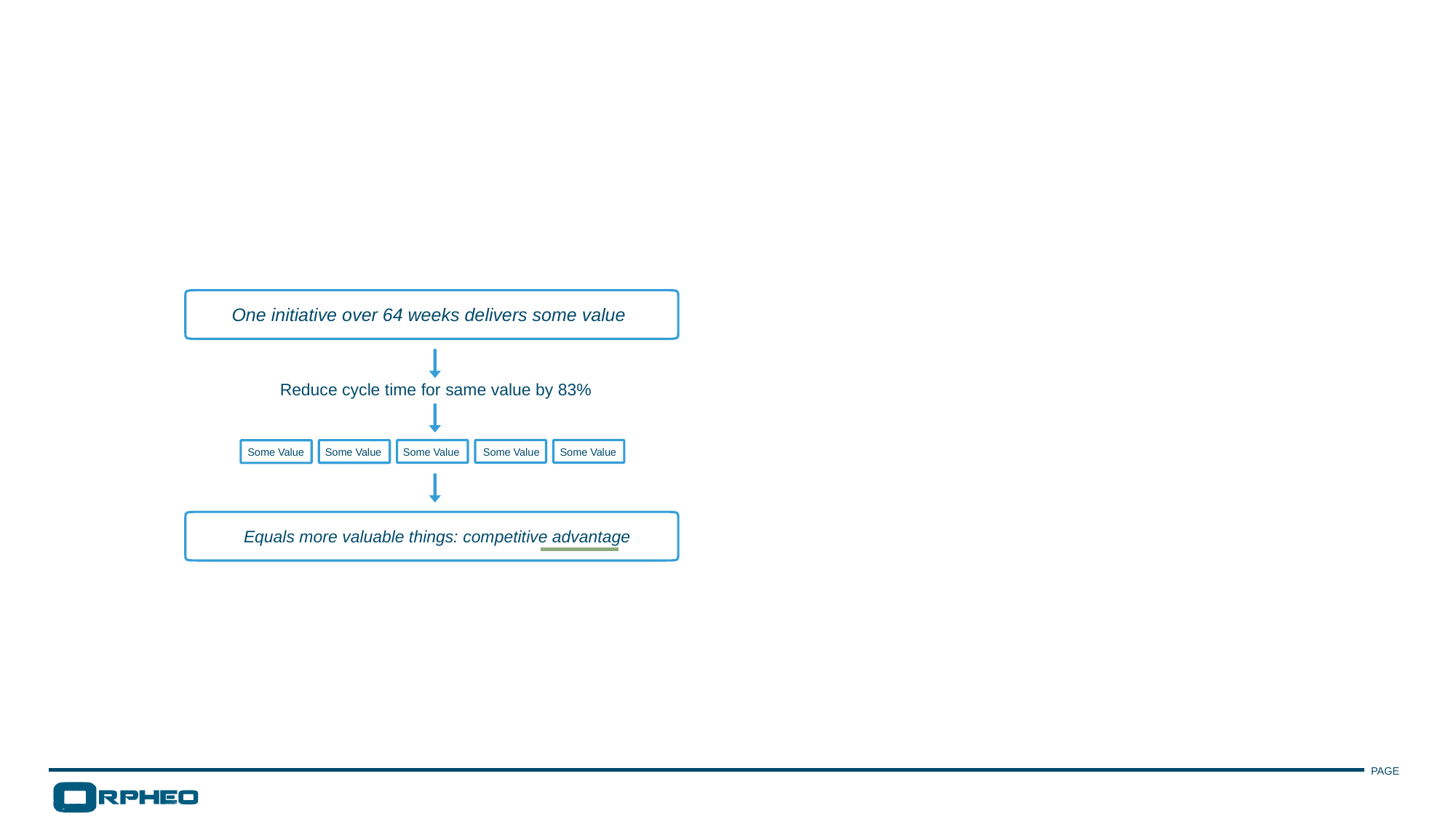

One initiative over 64 weeks delivers some value

Reduce cycle time for same value by 83%

Some Value
Some Value
Some Value
Some Value
Some Value

Equals more valuable things: competitive advantage